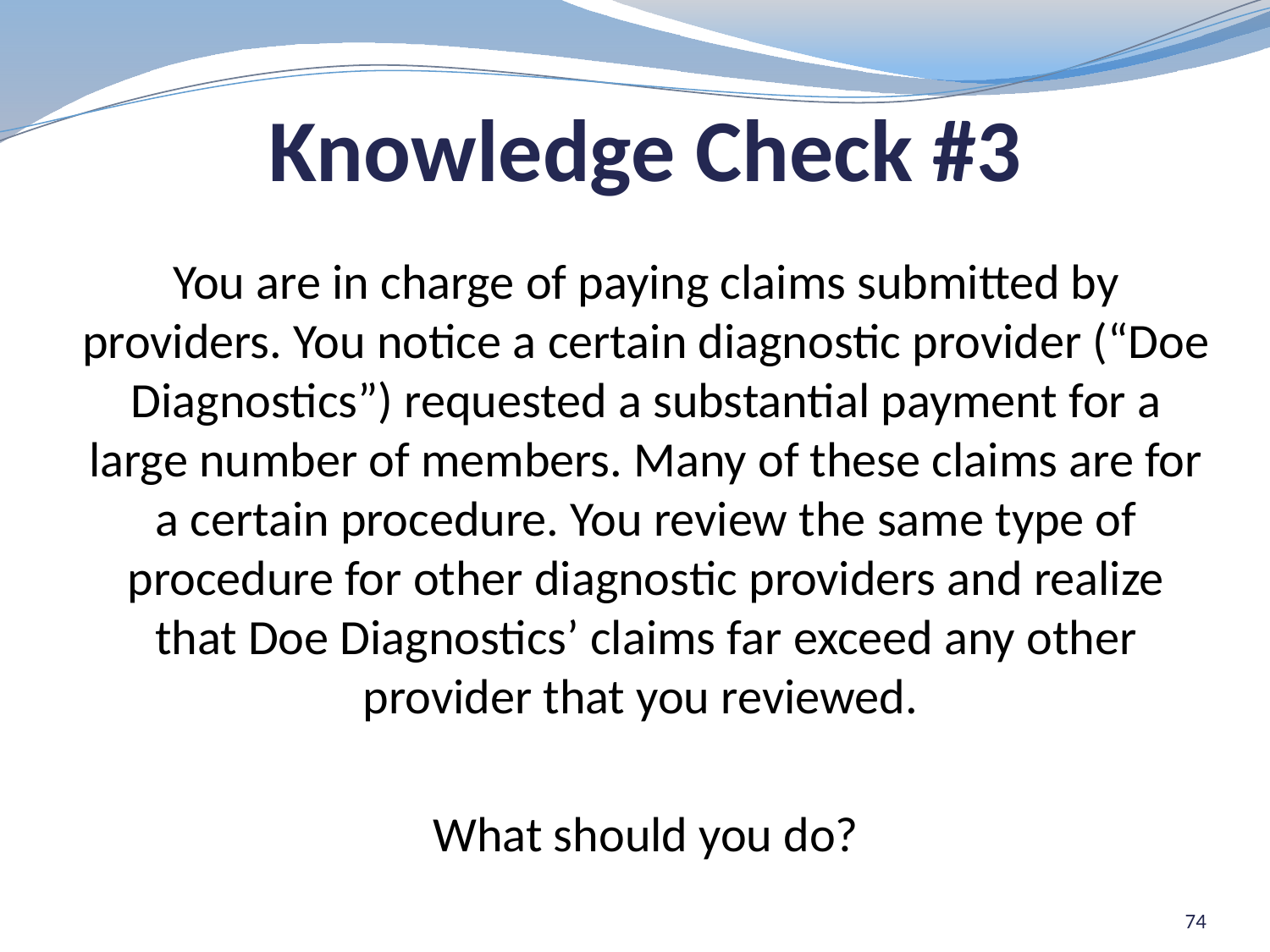

Knowledge Check #3
You are in charge of paying claims submitted by providers. You notice a certain diagnostic provider (“Doe Diagnostics”) requested a substantial payment for a large number of members. Many of these claims are for a certain procedure. You review the same type of procedure for other diagnostic providers and realize that Doe Diagnostics’ claims far exceed any other provider that you reviewed.

What should you do?
74